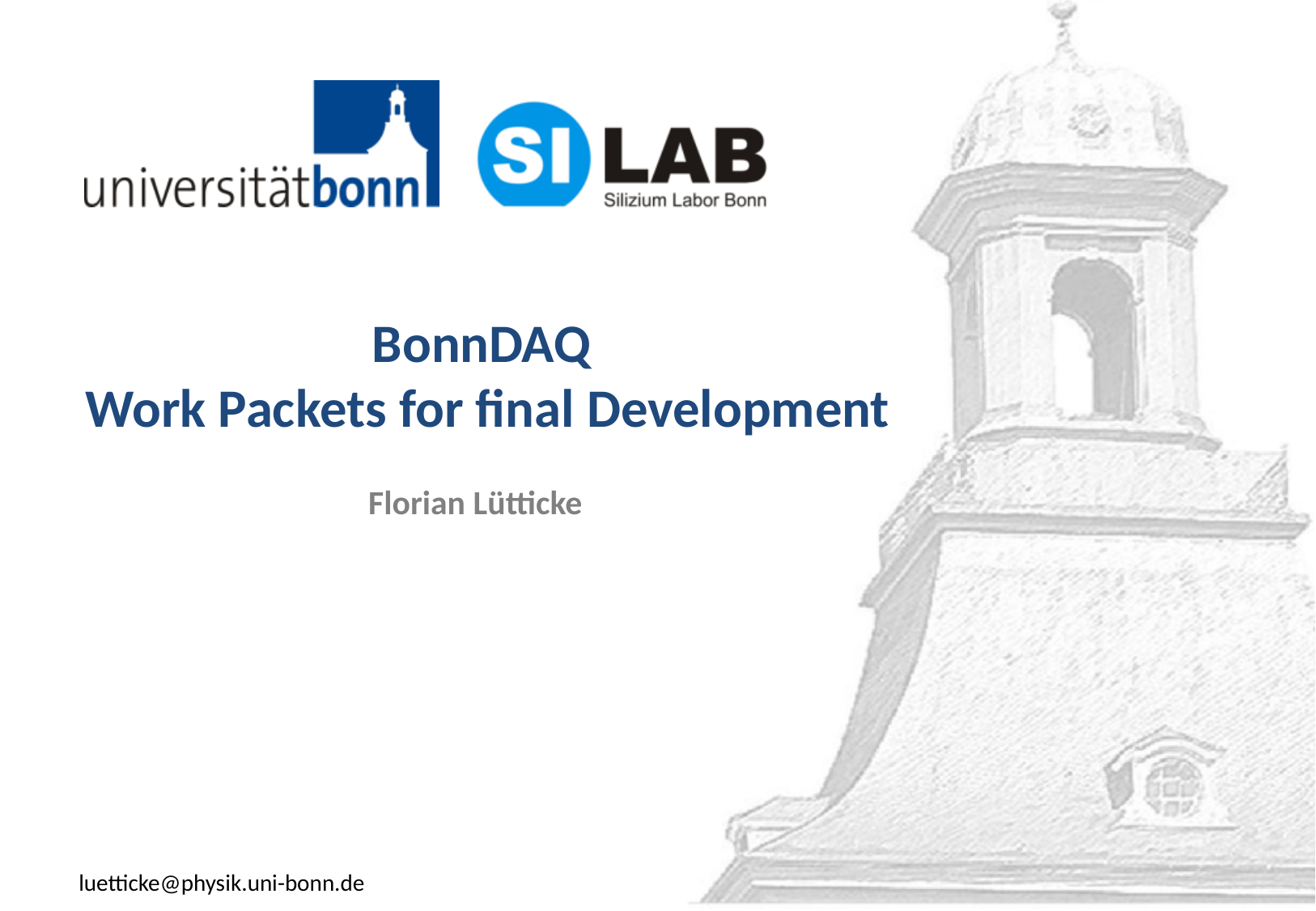

# BonnDAQ Work Packets for final Development
Florian Lütticke
luetticke@physik.uni-bonn.de